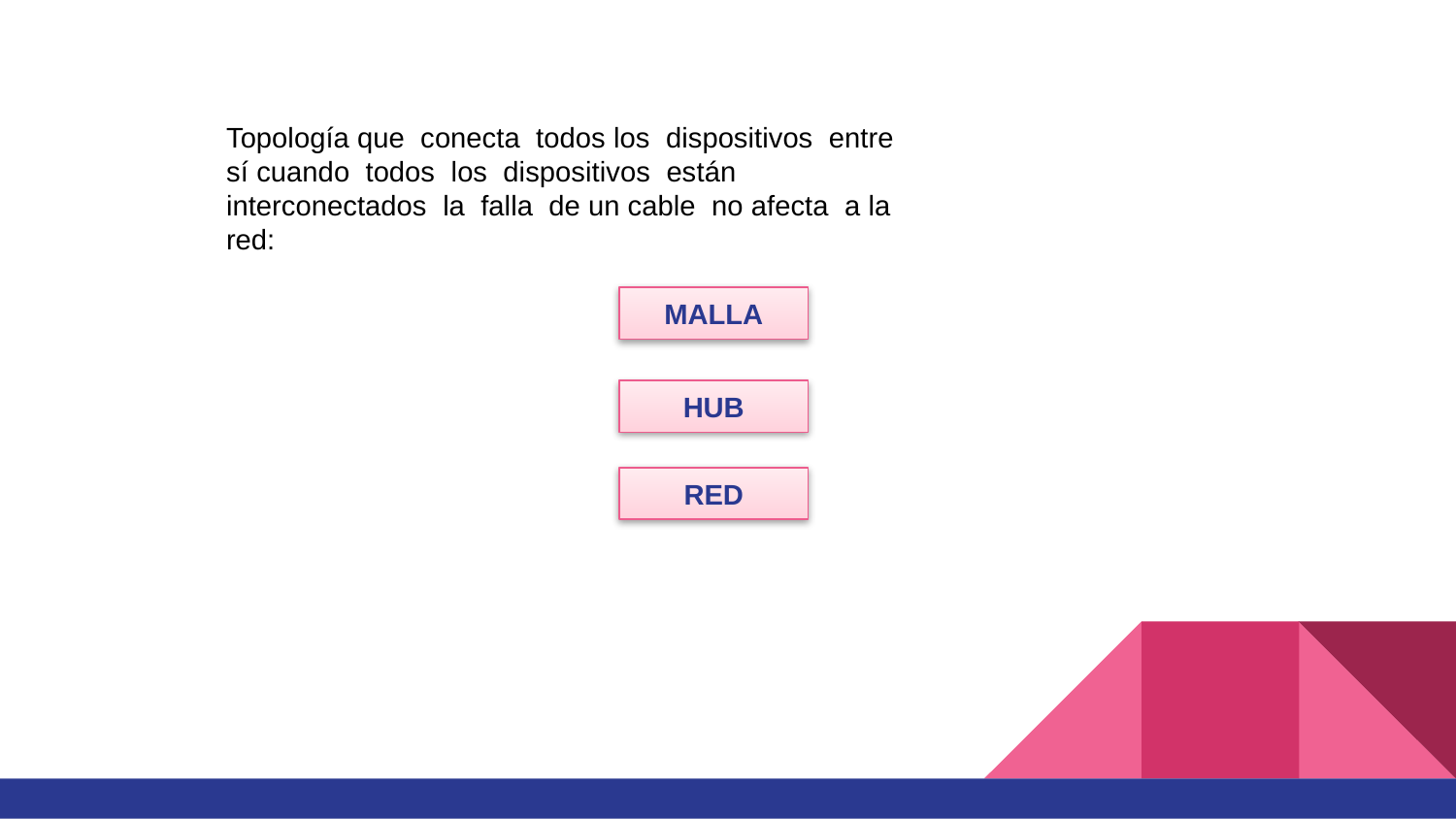

Topología que  conecta  todos los  dispositivos  entre  sí cuando  todos  los  dispositivos  están interconectados  la  falla  de un cable  no afecta  a la red:
MALLA
HUB
RED